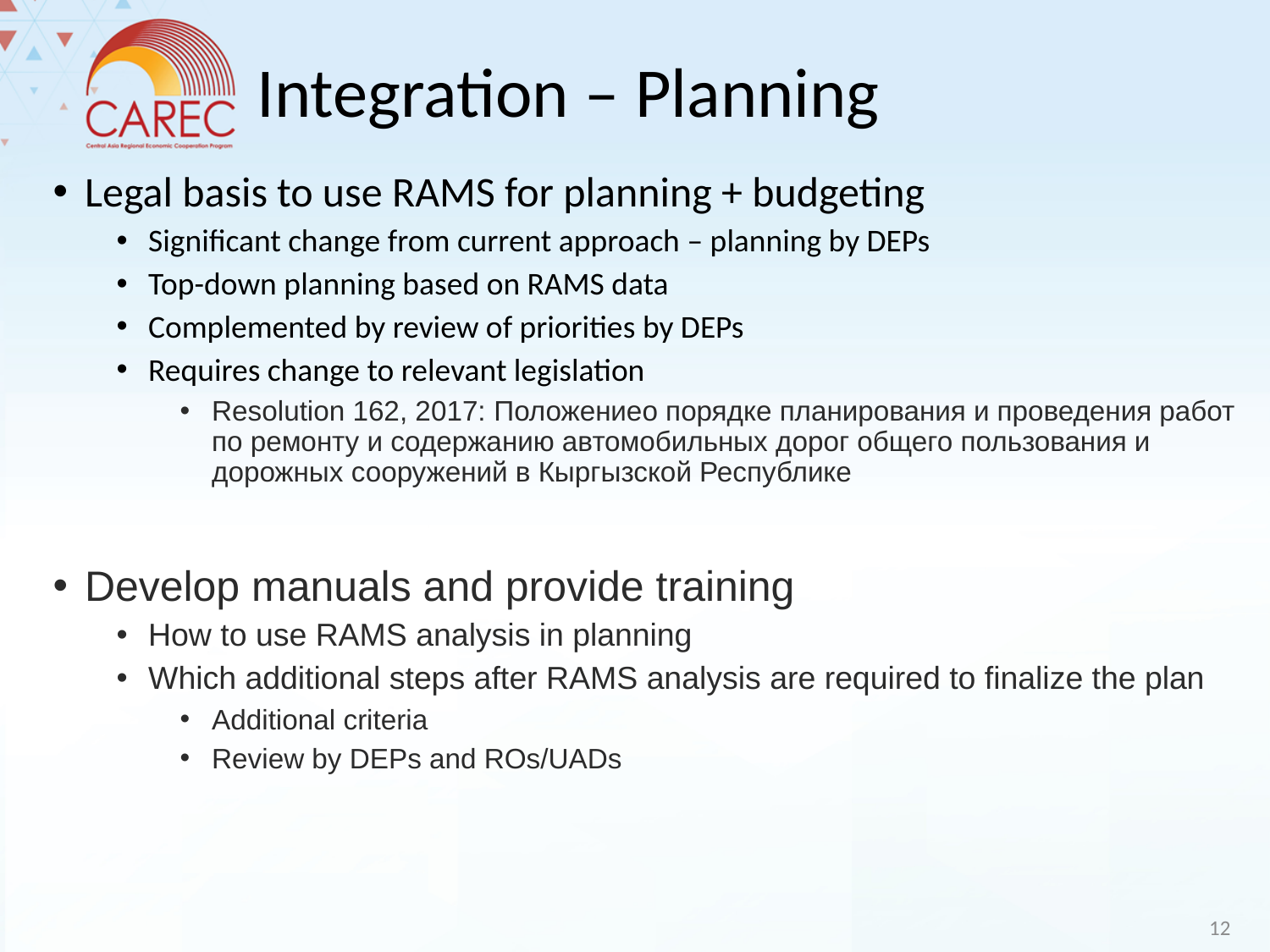

# Integration – Planning
Legal basis to use RAMS for planning + budgeting
Significant change from current approach – planning by DEPs
Top-down planning based on RAMS data
Complemented by review of priorities by DEPs
Requires change to relevant legislation
Resolution 162, 2017: Положениео порядке планирования и проведения работ по ремонту и содержанию автомобильных дорог общего пользования и дорожных сооружений в Кыргызской Республике

Develop manuals and provide training
How to use RAMS analysis in planning
Which additional steps after RAMS analysis are required to finalize the plan
Additional criteria
Review by DEPs and ROs/UADs

12